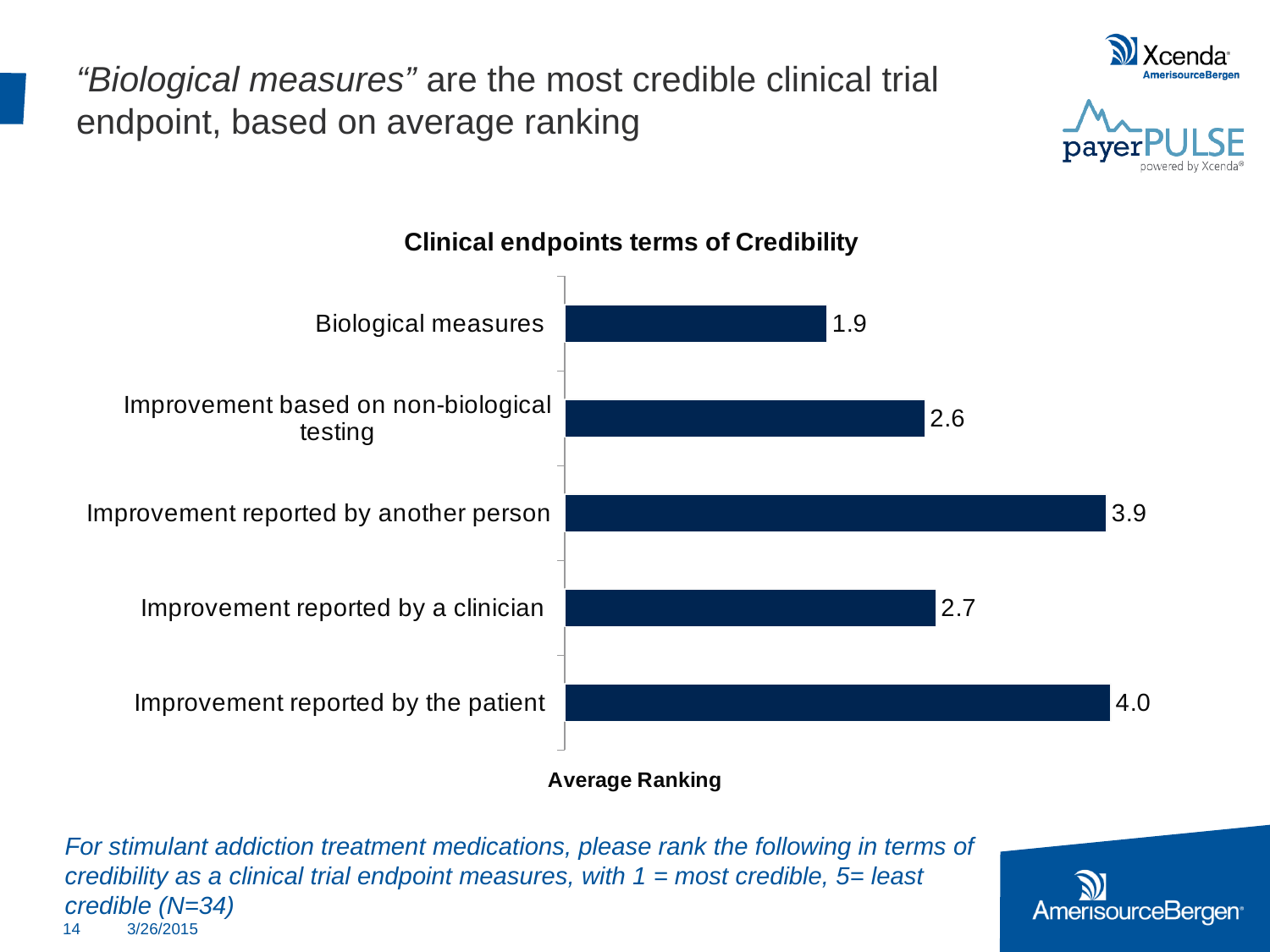

# “Biological measures” are the most credible clinical trial endpoint, based on average ranking

### Chart: Clinical endpoints terms of Credibility

| Category | Column1 |
|---|---|
| Improvement reported by the patient  | 3.97 |
| Improvement reported by a clinician  | 2.7 |
| Improvement reported by another person | 3.94 |
| Improvement based on non-biological testing | 2.62 |
| Biological measures  | 1.91 |
For stimulant addiction treatment medications, please rank the following in terms of credibility as a clinical trial endpoint measures, with 1 = most credible, 5= least credible (N=34)
14
3/26/2015